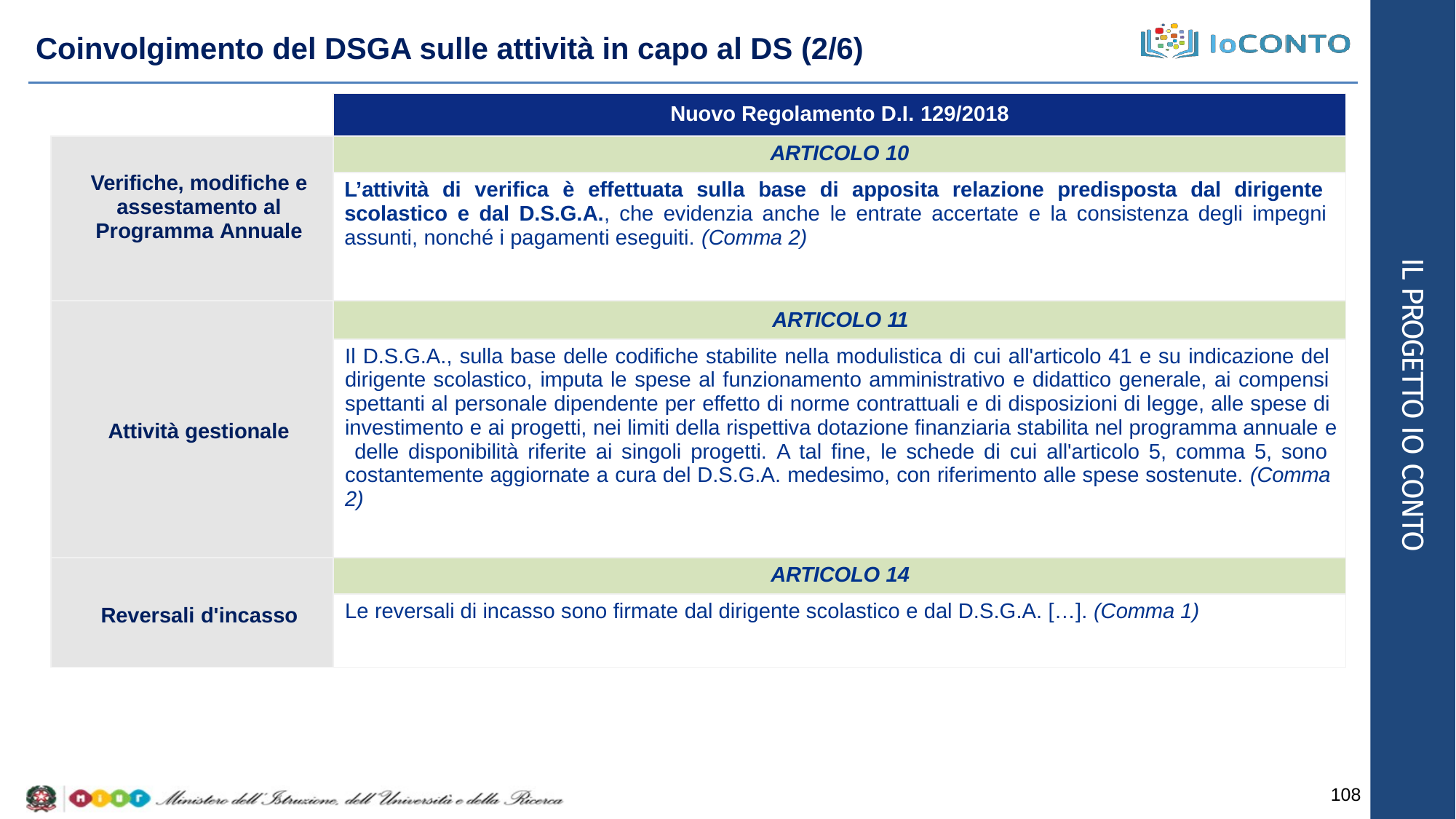

# Coinvolgimento del DSGA sulle attività in capo al DS (2/6)

|  | Nuovo Regolamento D.I. 129/2018 |
| --- | --- |
| Verifiche, modifiche e assestamento al Programma Annuale | ARTICOLO 10 |
|  | L’attività di verifica è effettuata sulla base di apposita relazione predisposta dal dirigente scolastico e dal D.S.G.A., che evidenzia anche le entrate accertate e la consistenza degli impegni assunti, nonché i pagamenti eseguiti. (Comma 2) |
| Attività gestionale | ARTICOLO 11 |
|  | Il D.S.G.A., sulla base delle codifiche stabilite nella modulistica di cui all'articolo 41 e su indicazione del dirigente scolastico, imputa le spese al funzionamento amministrativo e didattico generale, ai compensi spettanti al personale dipendente per effetto di norme contrattuali e di disposizioni di legge, alle spese di investimento e ai progetti, nei limiti della rispettiva dotazione finanziaria stabilita nel programma annuale e delle disponibilità riferite ai singoli progetti. A tal fine, le schede di cui all'articolo 5, comma 5, sono costantemente aggiornate a cura del D.S.G.A. medesimo, con riferimento alle spese sostenute. (Comma 2) |
| Reversali d'incasso | ARTICOLO 14 |
|  | Le reversali di incasso sono firmate dal dirigente scolastico e dal D.S.G.A. […]. (Comma 1) |
IL PROGETTO IO CONTO
108